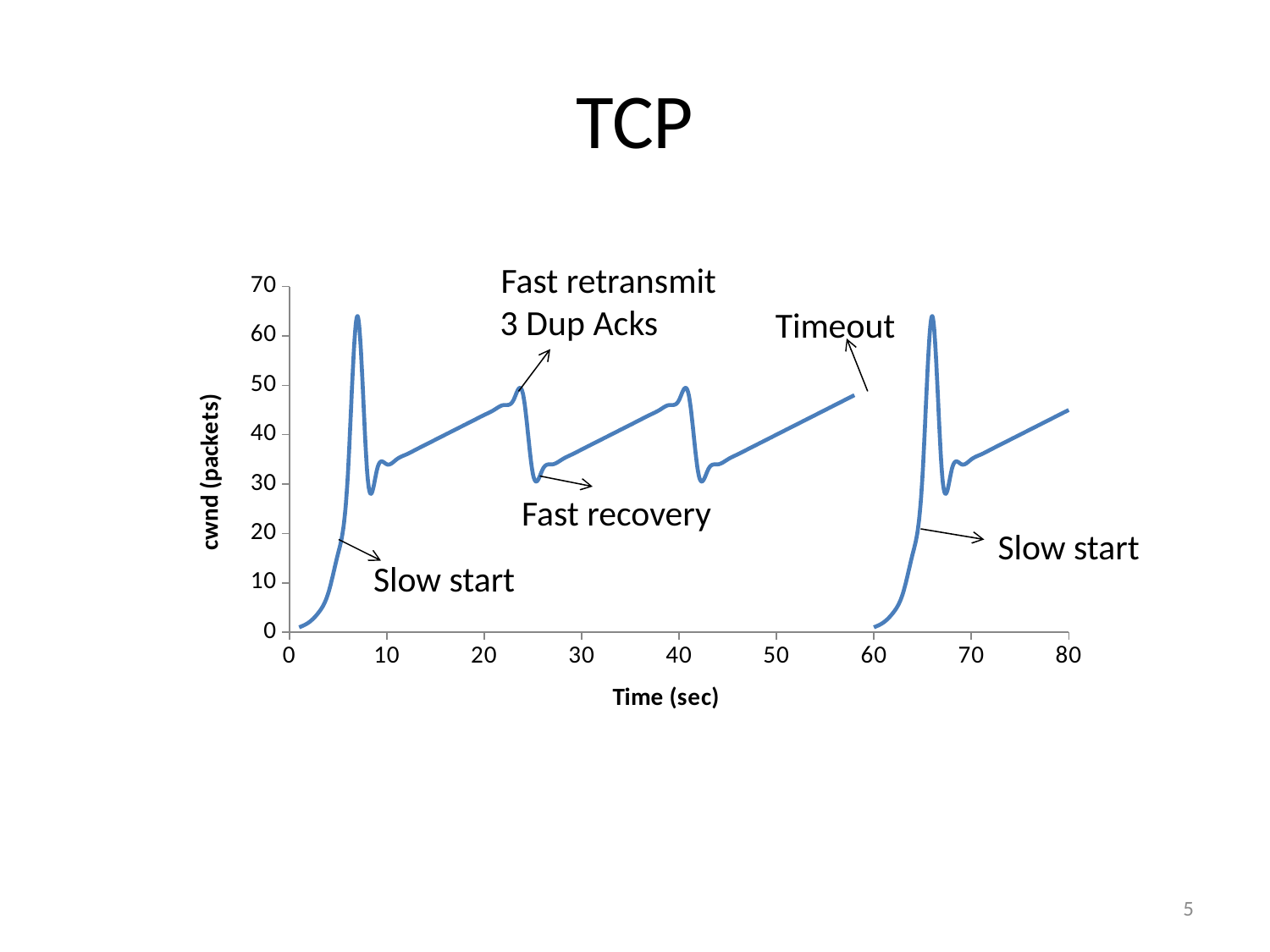

# TCP
Fast retransmit

### Chart

| Category |  |
|---|---|
3 Dup Acks
Timeout
Fast recovery
Slow start
Slow start
5